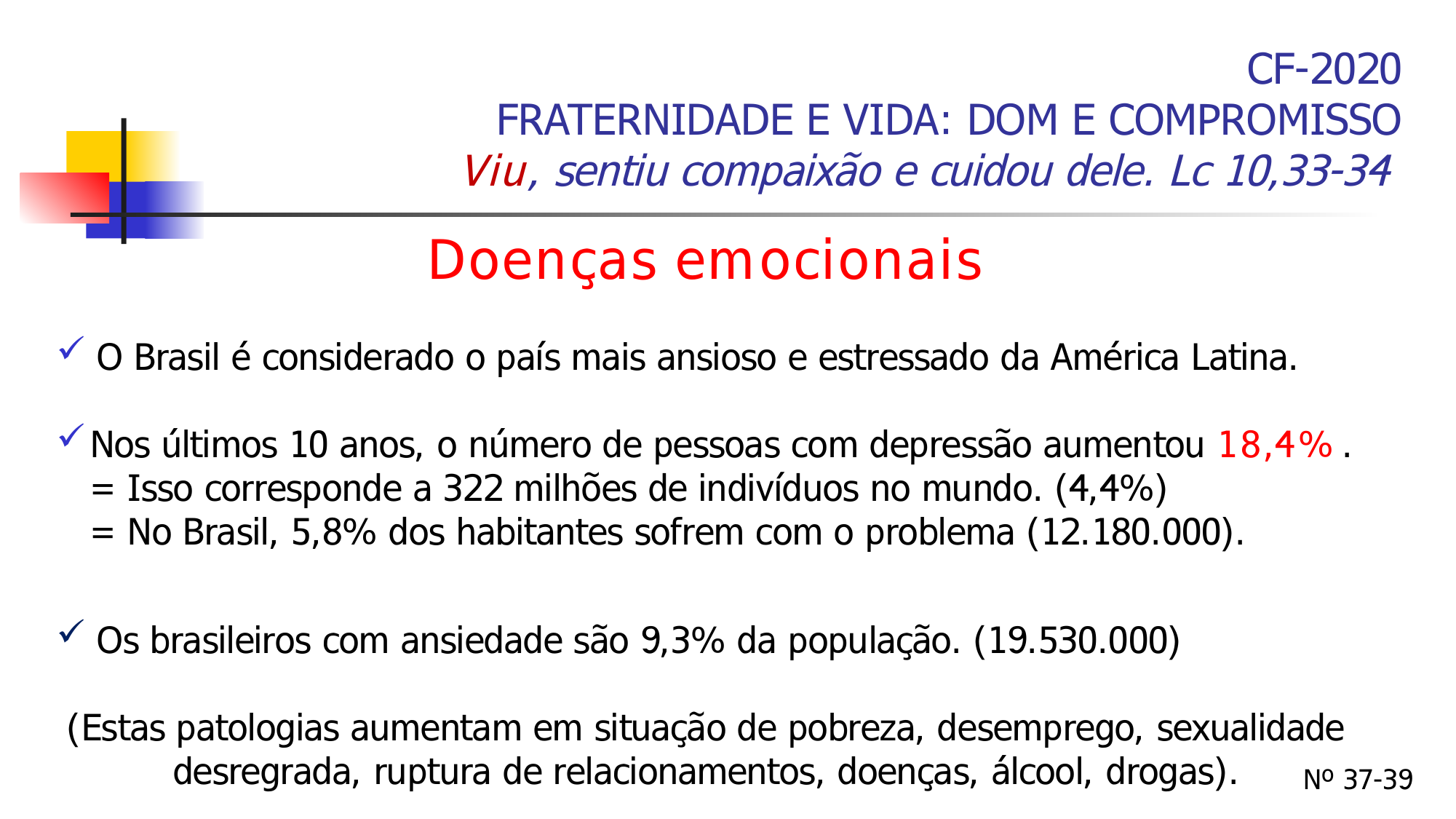

CF-2020
FRATERNIDADE E VIDA: DOM E COMPROMISSO
Viu, sentiu compaixão e cuidou dele. Lc 10,33-34
Doenças emocionais

O Brasil é considerado o país mais ansioso e estressado da América Latina.

Nos últimos 10 anos, o número de pessoas com depressão aumentou 18,4%.
   = Isso corresponde a 322 milhões de indivíduos no mundo. (4,4%)
   = No Brasil, 5,8% dos habitantes sofrem com o problema (12.180.000).

Os brasileiros com ansiedade são 9,3% da população. (19.530.000)

(Estas patologias aumentam em situação de pobreza, desemprego, sexualidade desregrada, ruptura de relacionamentos, doenças, álcool, drogas).

Nº 37-39